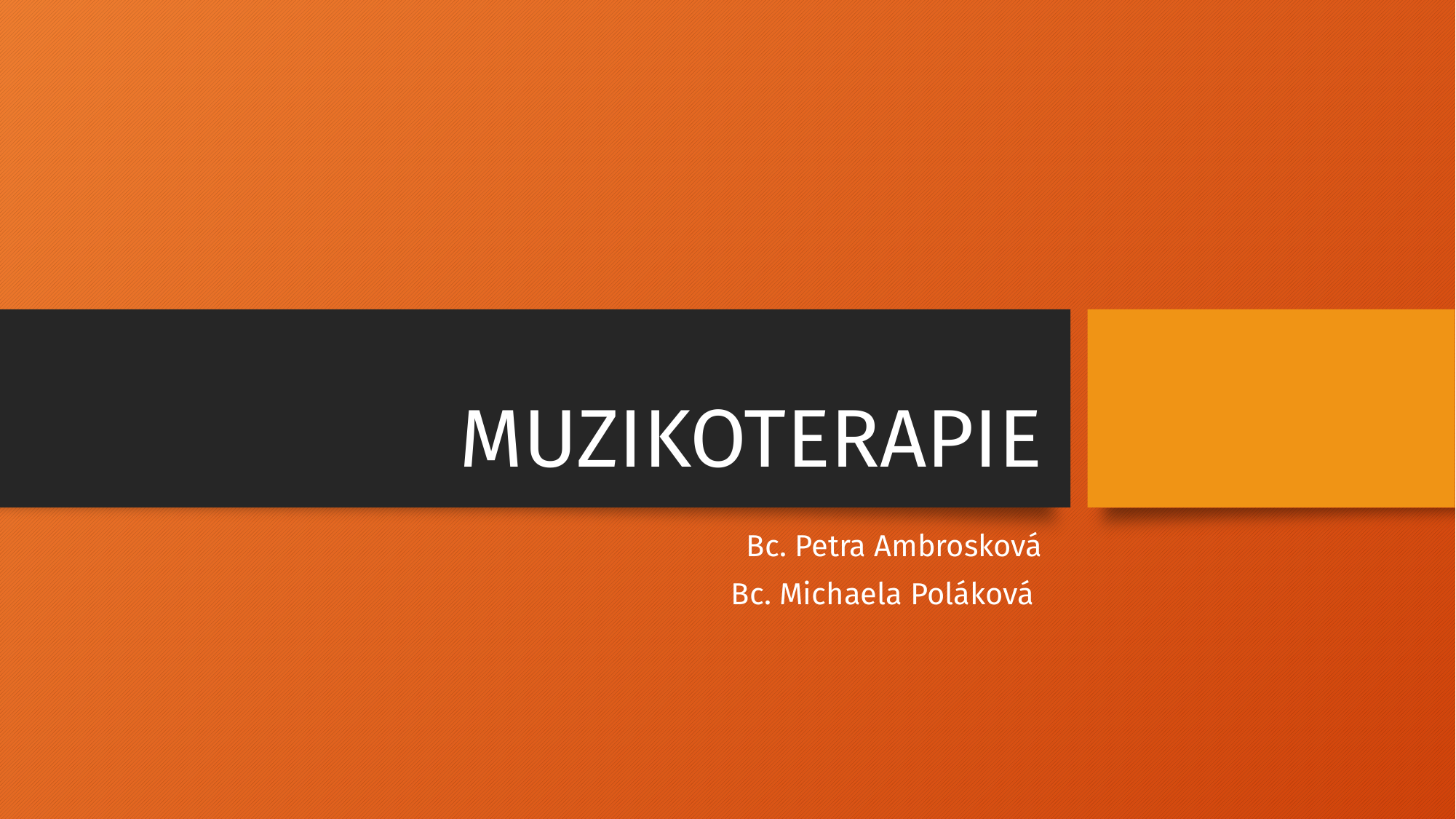

# MUZIKOTERAPIE
Bc. Petra Ambrosková
Bc. Michaela Poláková